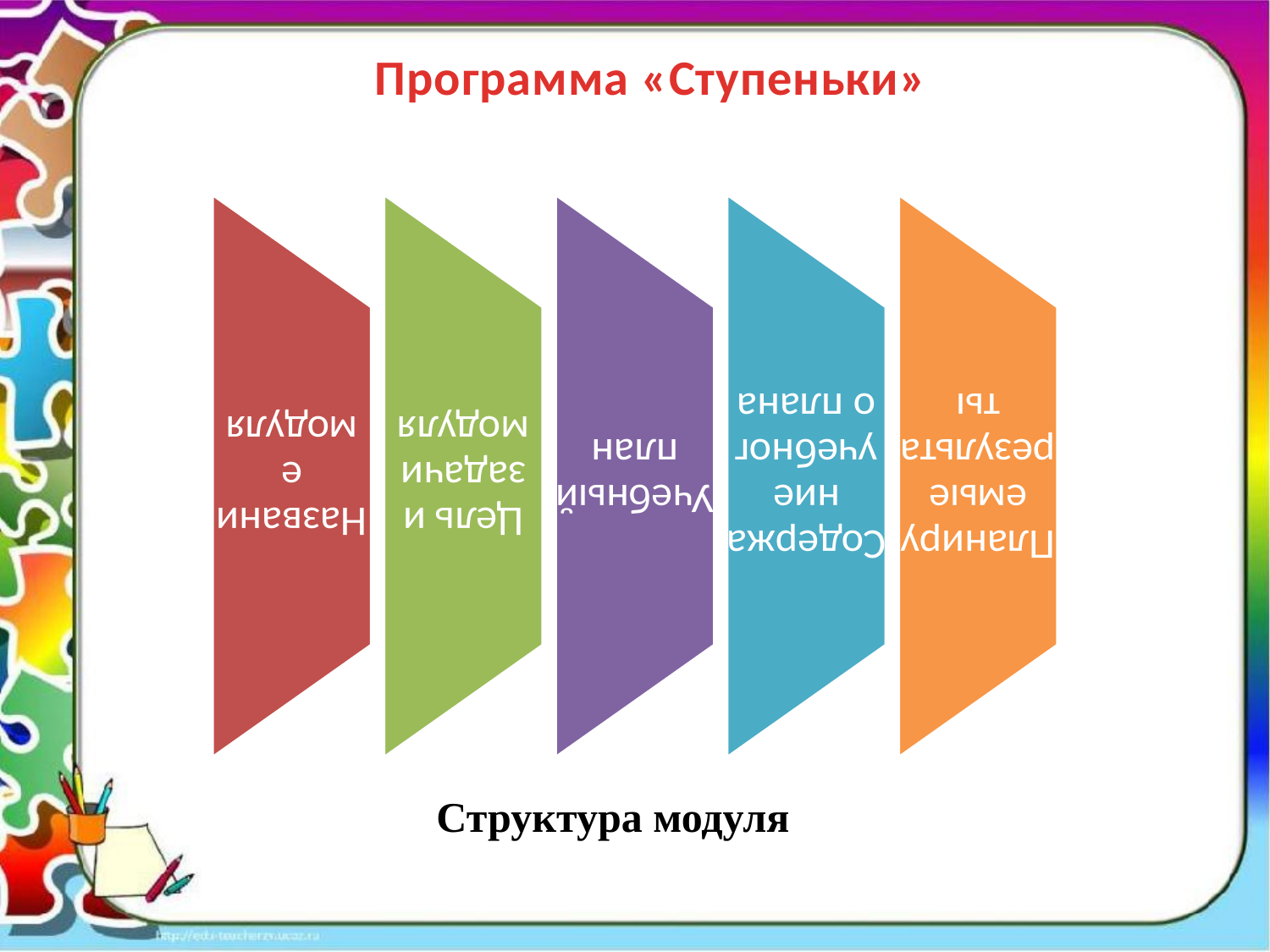

Программа «Ступеньки»
Название модуля
Цель и задачи модуля
Учебный план
Содержание учебного плана
Планируемые результаты
Структура модуля